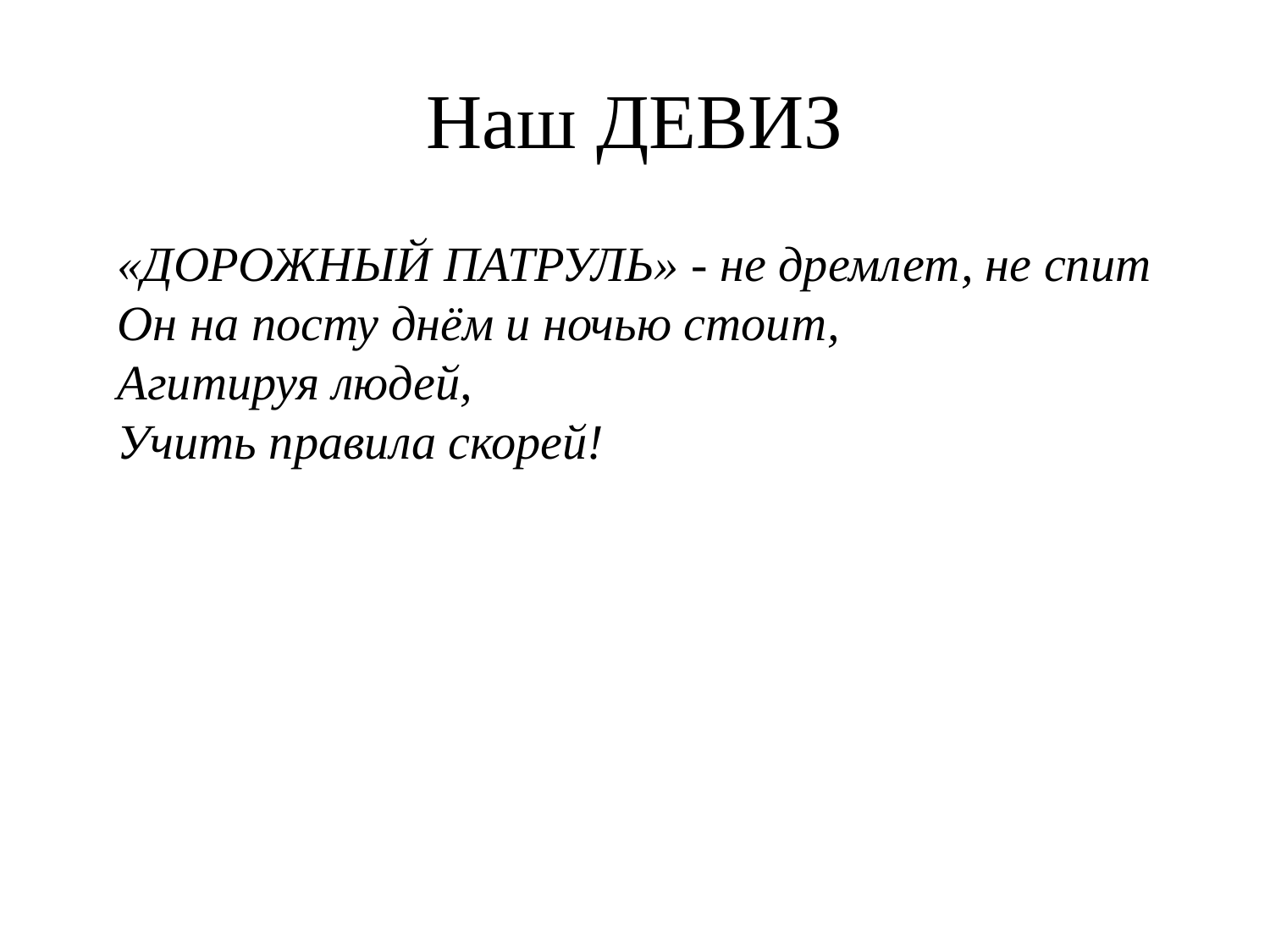

# Наш ДЕВИЗ
«ДОРОЖНЫЙ ПАТРУЛЬ» - не дремлет, не спит
Он на посту днём и ночью стоит,
Агитируя людей,
Учить правила скорей!